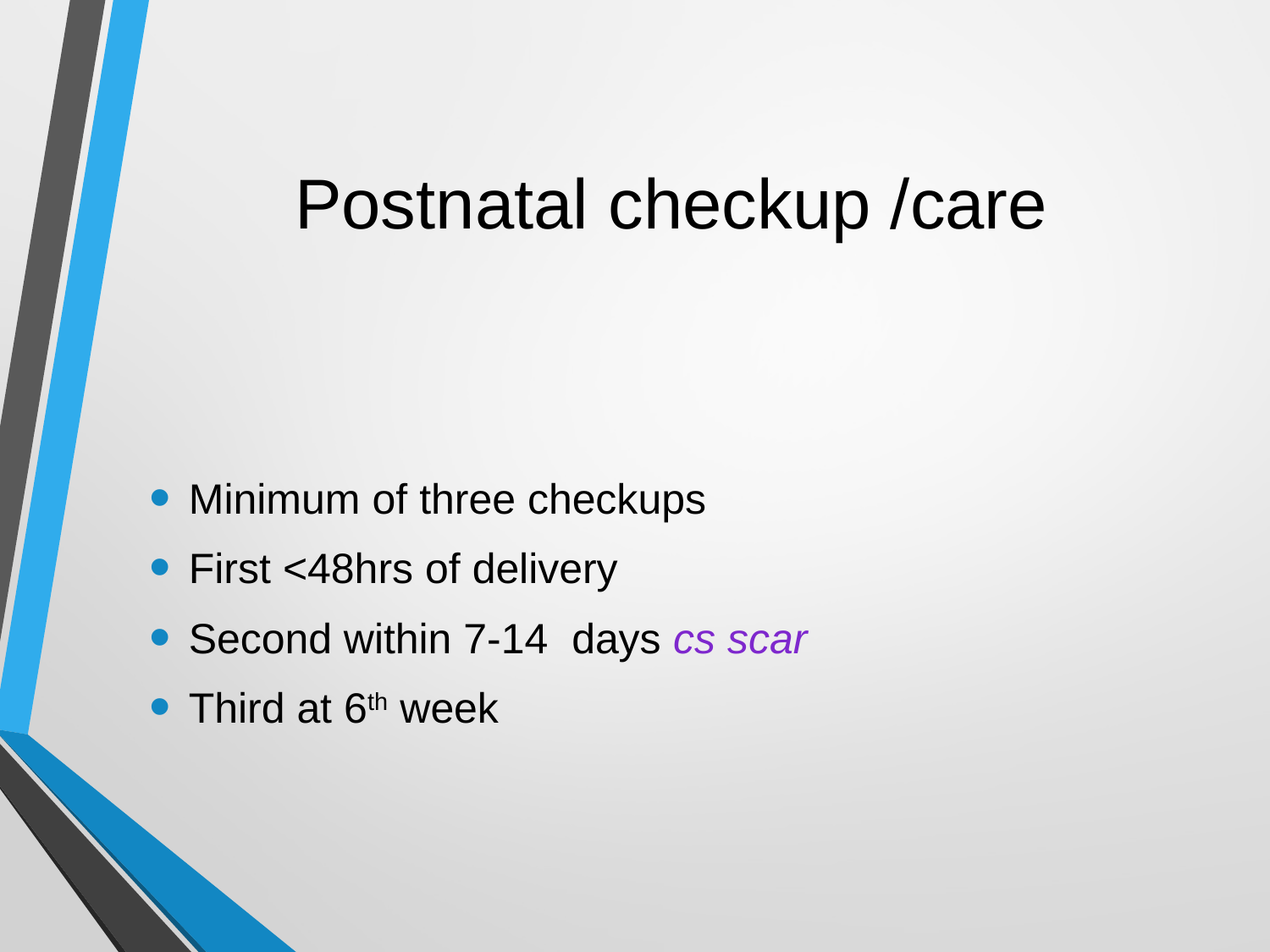

# Postnatal checkup /care
Minimum of three checkups
First <48hrs of delivery
Second within 7-14  days cs scar
Third at 6th week